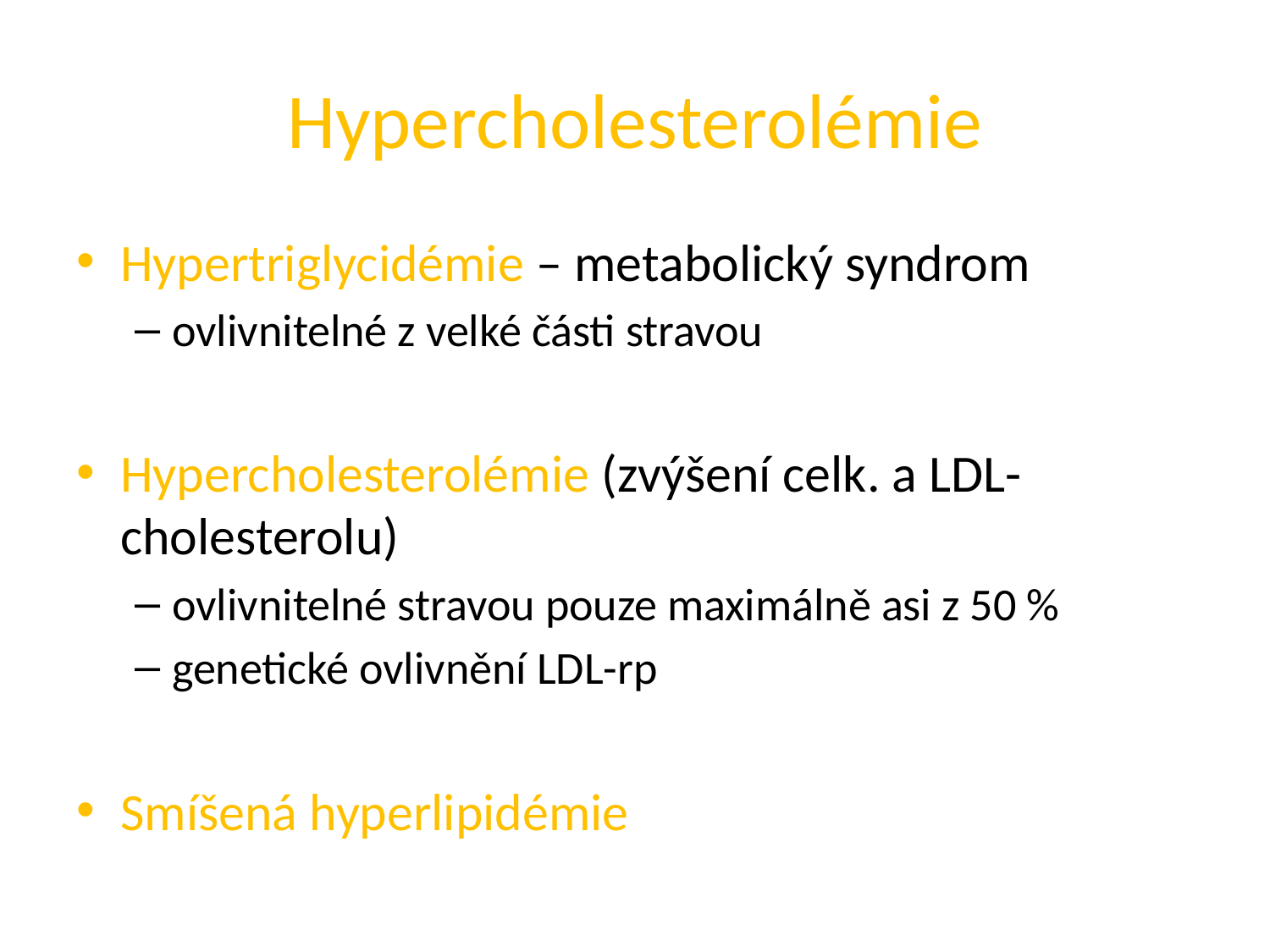

# Hypercholesterolémie
Hypertriglycidémie – metabolický syndrom
ovlivnitelné z velké části stravou

Hypercholesterolémie (zvýšení celk. a LDL-cholesterolu)
ovlivnitelné stravou pouze maximálně asi z 50 %
genetické ovlivnění LDL-rp

Smíšená hyperlipidémie